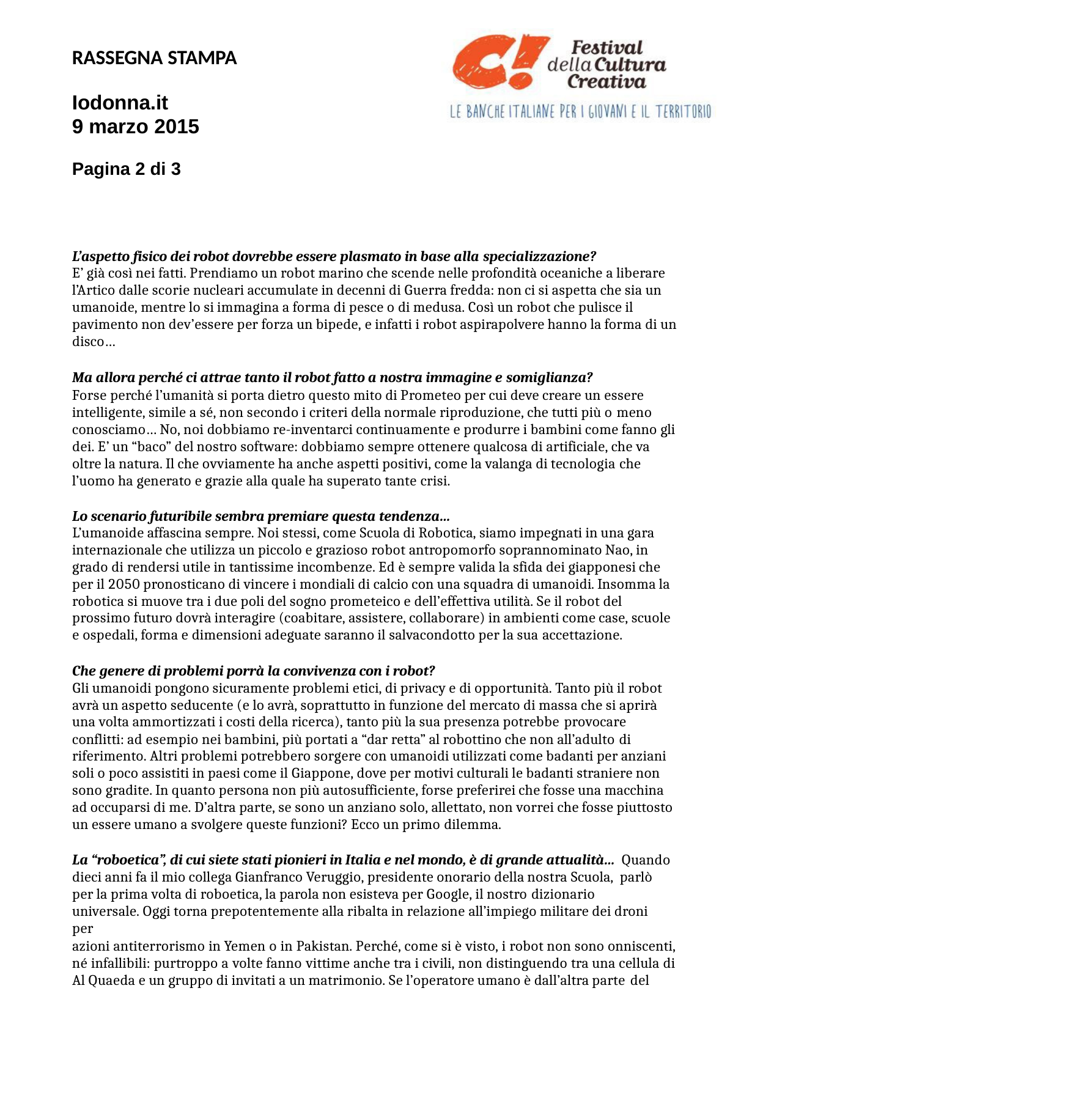

RASSEGNA STAMPA

Iodonna.it
9 marzo 2015
Pagina 2 di 3
L’aspetto fisico dei robot dovrebbe essere plasmato in base alla specializzazione?
E’ già così nei fatti. Prendiamo un robot marino che scende nelle profondità oceaniche a liberare  l’Artico dalle scorie nucleari accumulate in decenni di Guerra fredda: non ci si aspetta che sia un  umanoide, mentre lo si immagina a forma di pesce o di medusa. Così un robot che pulisce il  pavimento non dev’essere per forza un bipede, e infatti i robot aspirapolvere hanno la forma di un  disco…

Ma allora perché ci attrae tanto il robot fatto a nostra immagine e somiglianza?
Forse perché l’umanità si porta dietro questo mito di Prometeo per cui deve creare un essere  intelligente, simile a sé, non secondo i criteri della normale riproduzione, che tutti più o meno
conosciamo… No, noi dobbiamo re-inventarci continuamente e produrre i bambini come fanno gli  dei. E’ un “baco” del nostro software: dobbiamo sempre ottenere qualcosa di artificiale, che va  oltre la natura. Il che ovviamente ha anche aspetti positivi, come la valanga di tecnologia che
l’uomo ha generato e grazie alla quale ha superato tante crisi.

Lo scenario futuribile sembra premiare questa tendenza…
L’umanoide affascina sempre. Noi stessi, come Scuola di Robotica, siamo impegnati in una gara  internazionale che utilizza un piccolo e grazioso robot antropomorfo soprannominato Nao, in  grado di rendersi utile in tantissime incombenze. Ed è sempre valida la sfida dei giapponesi che  per il 2050 pronosticano di vincere i mondiali di calcio con una squadra di umanoidi. Insomma la  robotica si muove tra i due poli del sogno prometeico e dell’effettiva utilità. Se il robot del  prossimo futuro dovrà interagire (coabitare, assistere, collaborare) in ambienti come case, scuole  e ospedali, forma e dimensioni adeguate saranno il salvacondotto per la sua accettazione.

Che genere di problemi porrà la convivenza con i robot?
Gli umanoidi pongono sicuramente problemi etici, di privacy e di opportunità. Tanto più il robot  avrà un aspetto seducente (e lo avrà, soprattutto in funzione del mercato di massa che si aprirà  una volta ammortizzati i costi della ricerca), tanto più la sua presenza potrebbe provocare
conflitti: ad esempio nei bambini, più portati a “dar retta” al robottino che non all’adulto di
riferimento. Altri problemi potrebbero sorgere con umanoidi utilizzati come badanti per anziani  soli o poco assistiti in paesi come il Giappone, dove per motivi culturali le badanti straniere non  sono gradite. In quanto persona non più autosufficiente, forse preferirei che fosse una macchina  ad occuparsi di me. D’altra parte, se sono un anziano solo, allettato, non vorrei che fosse piuttosto  un essere umano a svolgere queste funzioni? Ecco un primo dilemma.

La “roboetica”, di cui siete stati pionieri in Italia e nel mondo, è di grande attualità…  Quando dieci anni fa il mio collega Gianfranco Veruggio, presidente onorario della nostra Scuola,  parlò per la prima volta di roboetica, la parola non esisteva per Google, il nostro dizionario
universale. Oggi torna prepotentemente alla ribalta in relazione all’impiego militare dei droni per
azioni antiterrorismo in Yemen o in Pakistan. Perché, come si è visto, i robot non sono onniscenti,  né infallibili: purtroppo a volte fanno vittime anche tra i civili, non distinguendo tra una cellula di  Al Quaeda e un gruppo di invitati a un matrimonio. Se l’operatore umano è dall’altra parte del